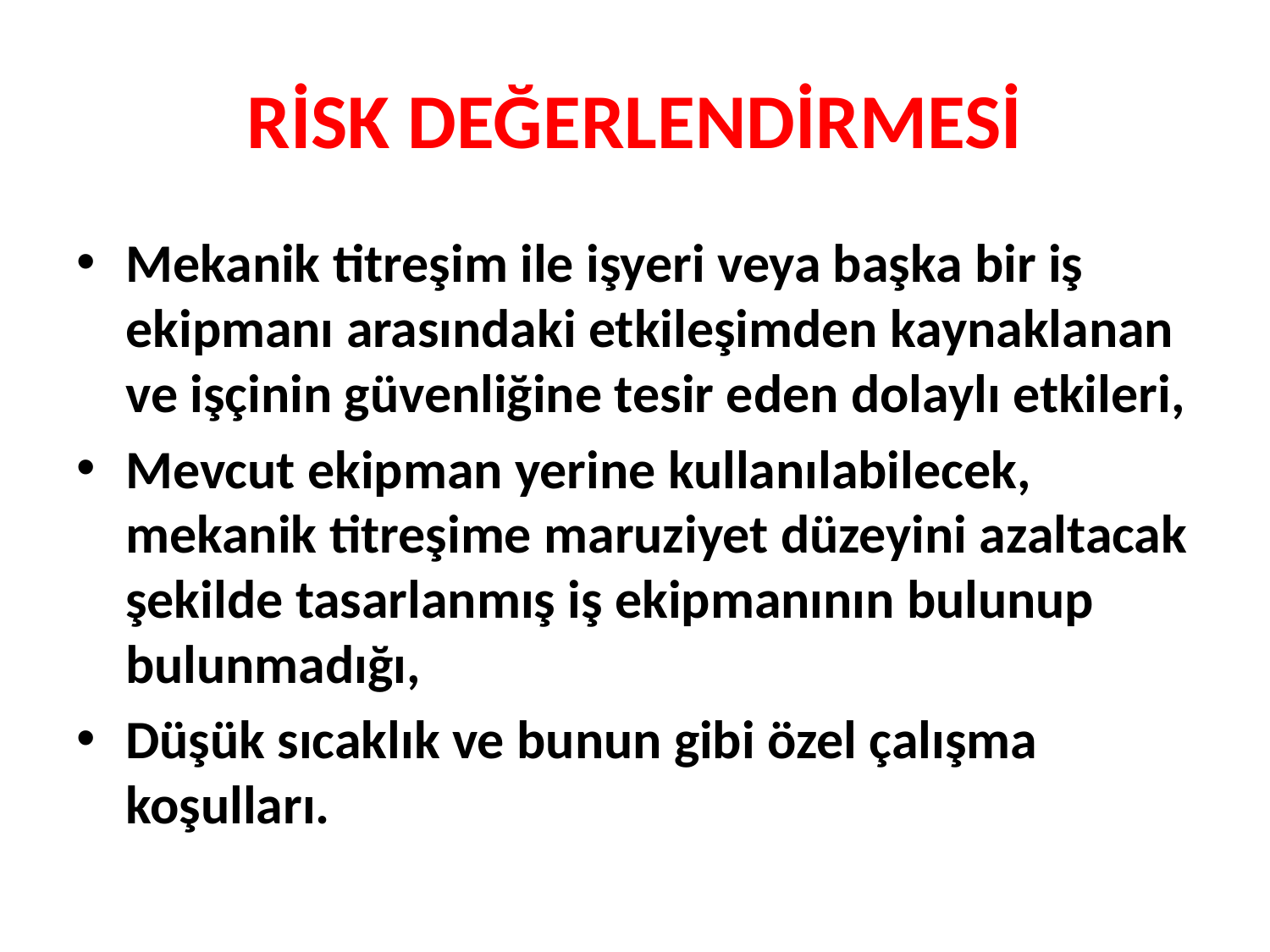

# RİSK DEĞERLENDİRMESİ
Mekanik titreşim ile işyeri veya başka bir iş ekipmanı arasındaki etkileşimden kaynaklanan ve işçinin güvenliğine tesir eden dolaylı etkileri,
Mevcut ekipman yerine kullanılabilecek, mekanik titreşime maruziyet düzeyini azaltacak şekilde tasarlanmış iş ekipmanının bulunup bulunmadığı,
Düşük sıcaklık ve bunun gibi özel çalışma koşulları.